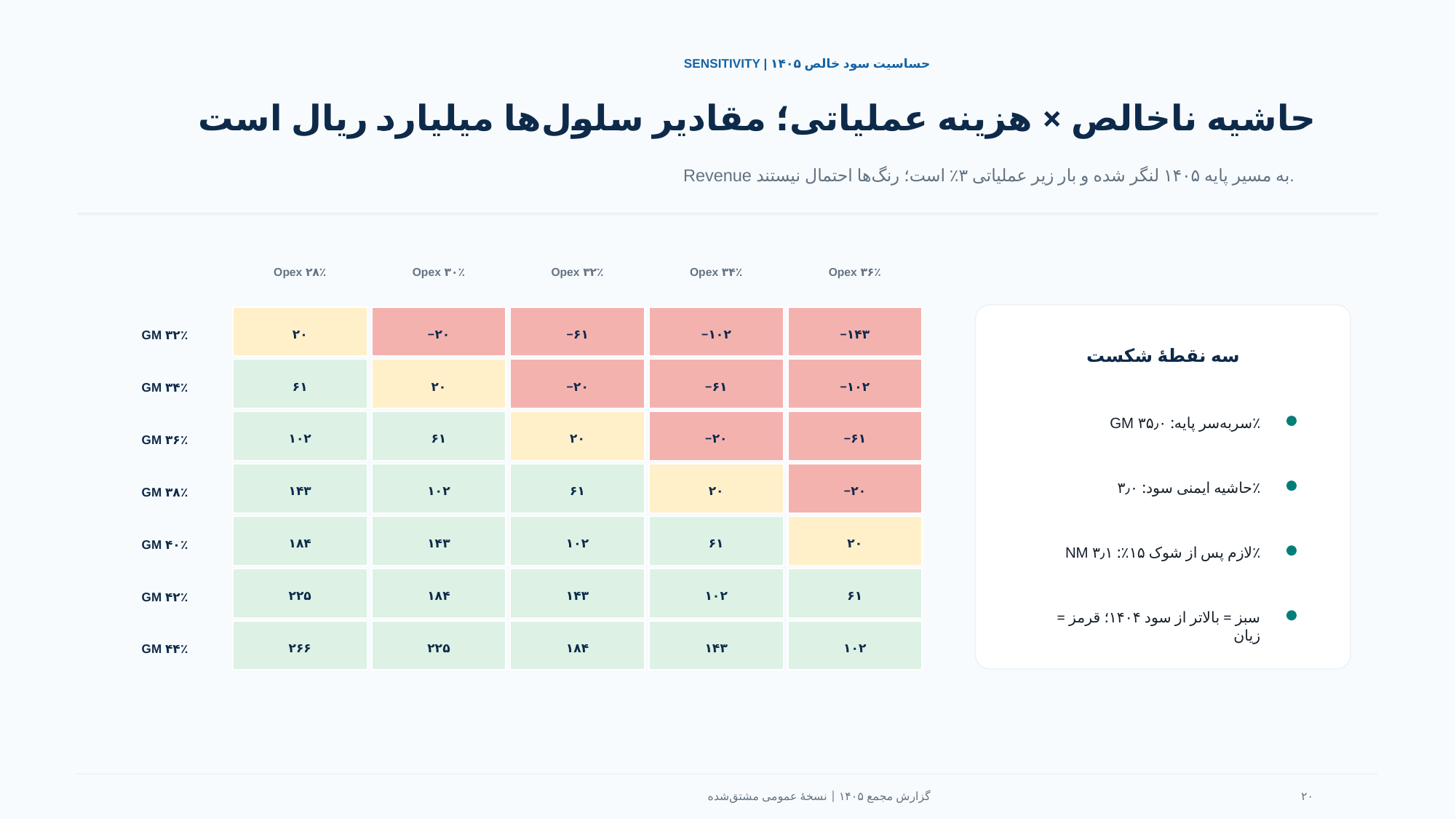

SENSITIVITY | حساسیت سود خالص ۱۴۰۵
حاشیه ناخالص × هزینه عملیاتی؛ مقادیر سلول‌ها میلیارد ریال است
Revenue به مسیر پایه ۱۴۰۵ لنگر شده و بار زیر عملیاتی ۳٪ است؛ رنگ‌ها احتمال نیستند.

Opex ۲۸٪
Opex ۳۰٪
Opex ۳۲٪
Opex ۳۴٪
Opex ۳۶٪

۲۰
−۲۰
−۶۱
−۱۰۲
−۱۴۳
GM ۳۲٪
سه نقطهٔ شکست

۶۱
۲۰
−۲۰
−۶۱
−۱۰۲
GM ۳۴٪
GM سر‌به‌سر پایه: ۳۵٫۰٪

۱۰۲
۶۱
۲۰
−۲۰
−۶۱
GM ۳۶٪

حاشیه ایمنی سود: ۳٫۰٪
۱۴۳
۱۰۲
۶۱
۲۰
−۲۰
GM ۳۸٪

۱۸۴
۱۴۳
۱۰۲
۶۱
۲۰
GM ۴۰٪
NM لازم پس از شوک ۱۵٪: ۳٫۱٪

۲۲۵
۱۸۴
۱۴۳
۱۰۲
۶۱
GM ۴۲٪
سبز = بالاتر از سود ۱۴۰۴؛ قرمز = زیان

۲۶۶
۲۲۵
۱۸۴
۱۴۳
۱۰۲
GM ۴۴٪

گزارش مجمع ۱۴۰۵ | نسخهٔ عمومی مشتق‌شده
۲۰